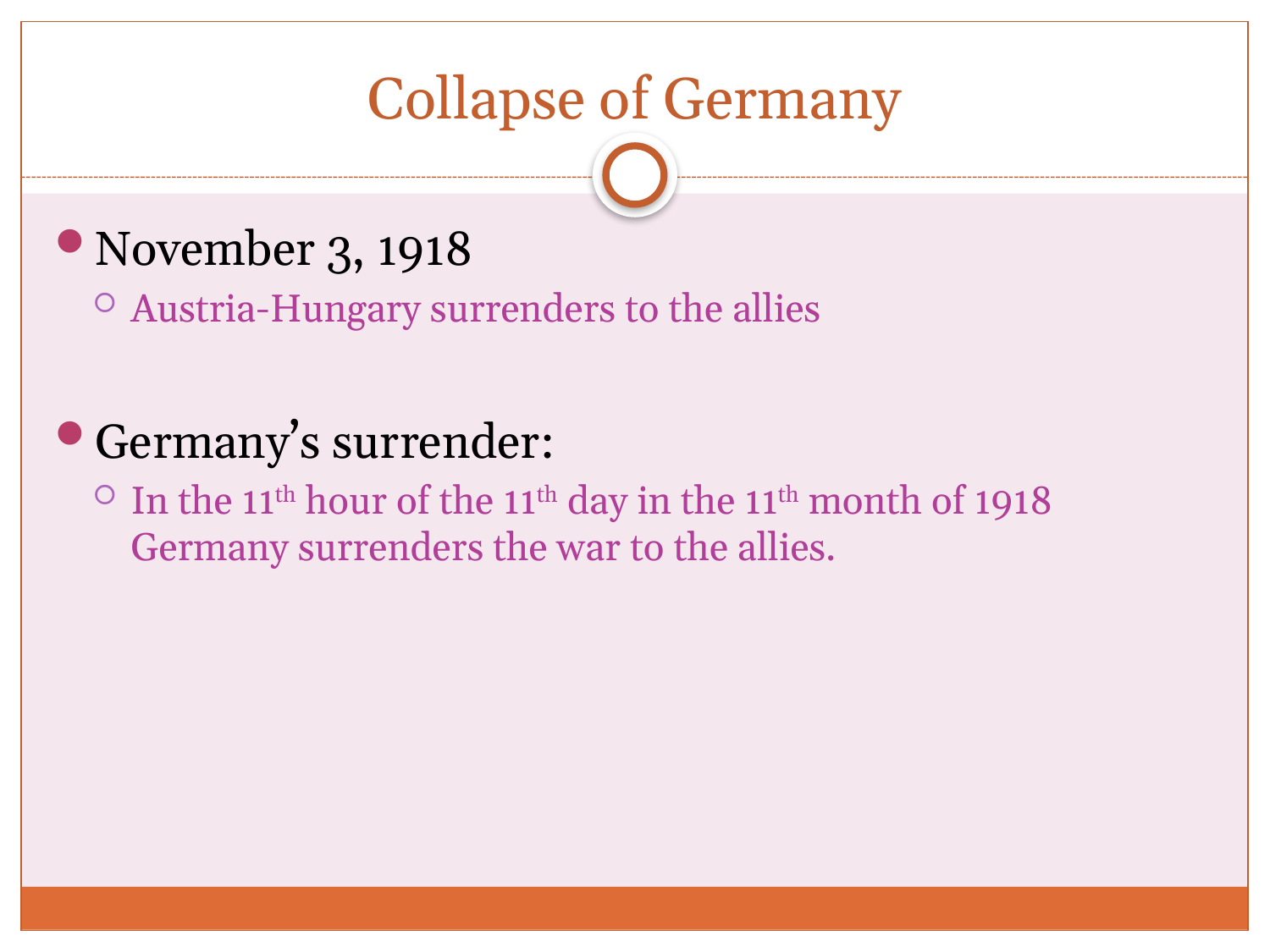

Collapse of Germany
November 3, 1918
Austria-Hungary surrenders to the allies

Germany’s surrender:
In the 11th hour of the 11th day in the 11th month of 1918 Germany surrenders the war to the allies.